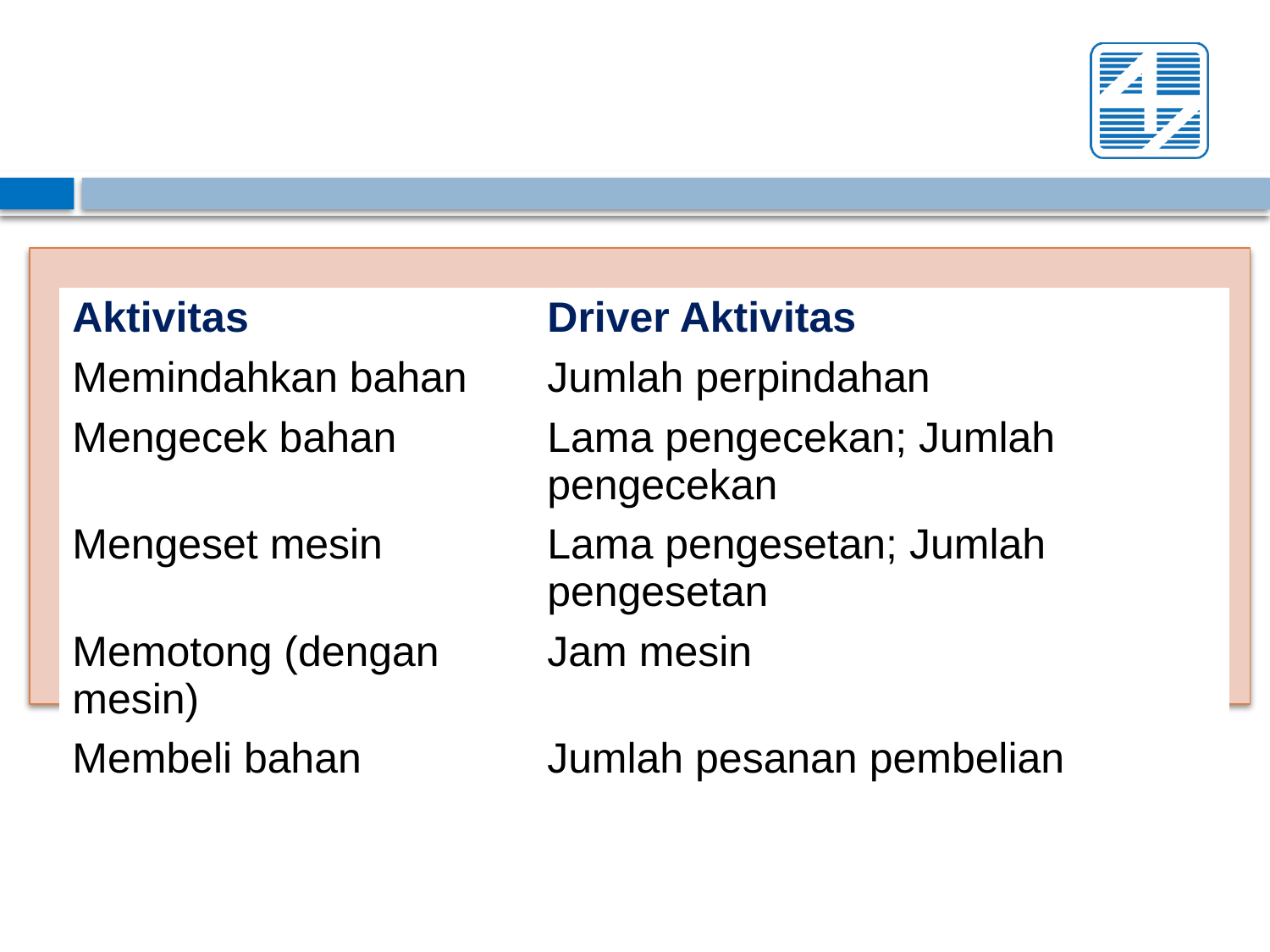

| Aktivitas | Driver Aktivitas |
| --- | --- |
| Memindahkan bahan | Jumlah perpindahan |
| Mengecek bahan | Lama pengecekan; Jumlah pengecekan |
| Mengeset mesin | Lama pengesetan; Jumlah pengesetan |
| Memotong (dengan mesin) | Jam mesin |
| Membeli bahan | Jumlah pesanan pembelian |